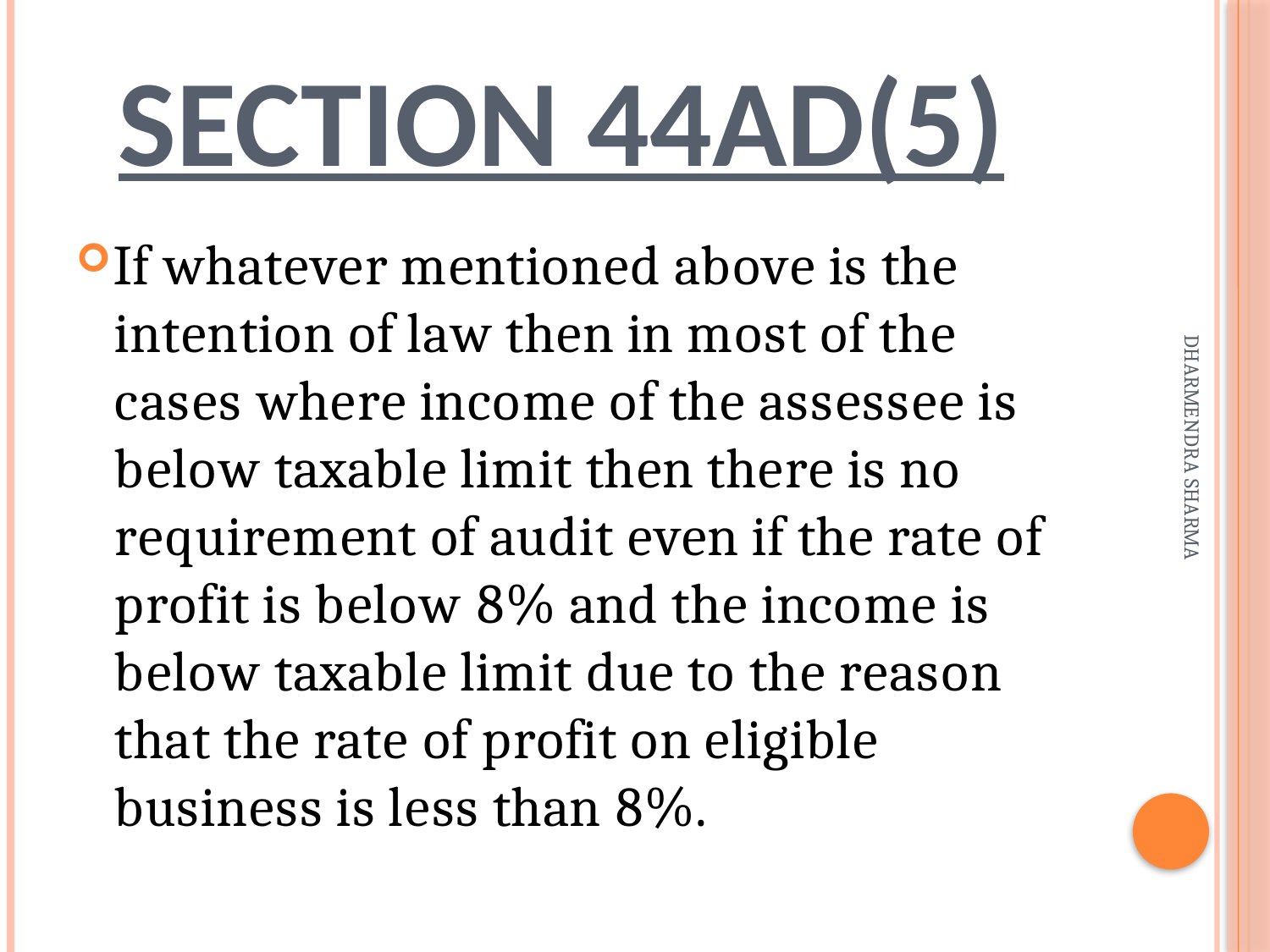

# SECTION 44AD(5)
If whatever mentioned above is the intention of law then in most of the cases where income of the assessee is below taxable limit then there is no requirement of audit even if the rate of profit is below 8% and the income is below taxable limit due to the reason that the rate of profit on eligible business is less than 8%.

DHARMENDRA SHARMA